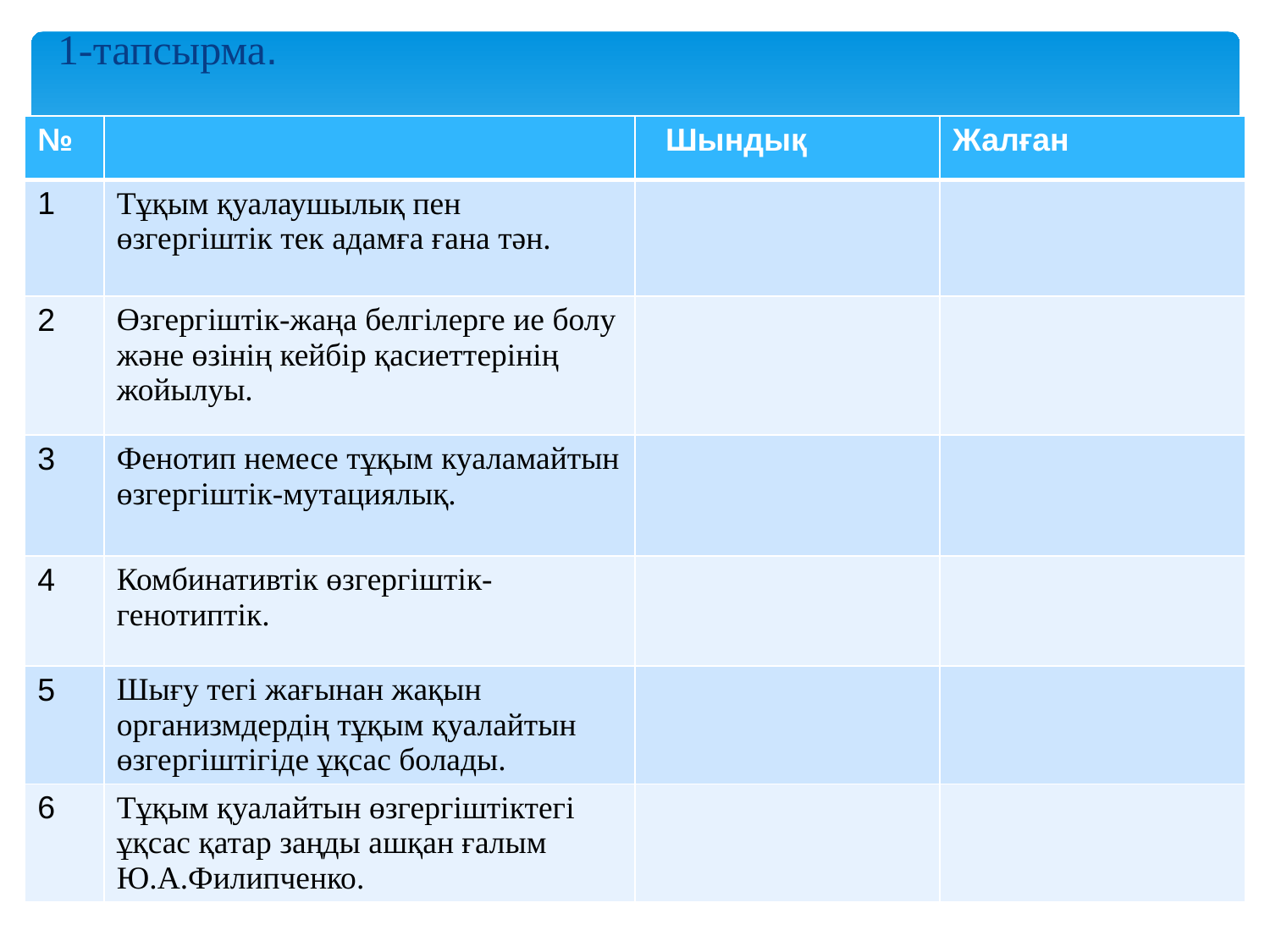

1-тапсырма.

| № |  | Шындық | Жалған |
| --- | --- | --- | --- |
| 1 | Тұқым қуалаушылық пен өзгергіштік тек адамға ғана тән. |  |  |
| 2 | Өзгергіштік-жаңа белгілерге ие болу және өзінің кейбір қасиеттерінің жойылуы. |  |  |
| 3 | Фенотип немесе тұқым куаламайтын өзгергіштік-мутациялық. |  |  |
| 4 | Комбинативтік өзгергіштік-генотиптік. |  |  |
| 5 | Шығу тегі жағынан жақын организмдердің тұқым қуалайтын өзгергіштігіде ұқсас болады. |  |  |
| 6 | Тұқым қуалайтын өзгергіштіктегі ұқсас қатар заңды ашқан ғалым Ю.А.Филипченко. |  |  |